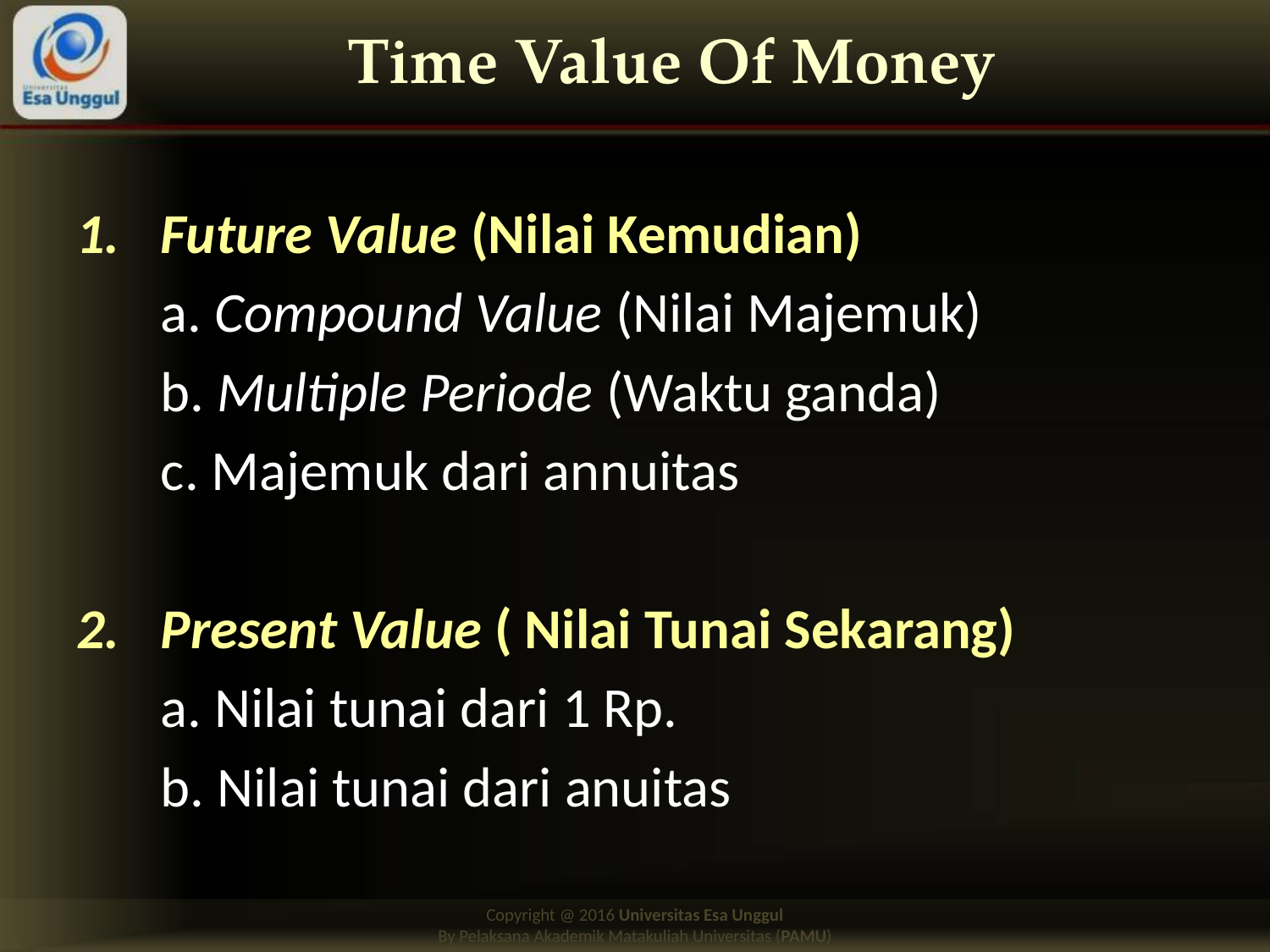

# Time Value Of Money
Future Value (Nilai Kemudian)
	a. Compound Value (Nilai Majemuk)
	b. Multiple Periode (Waktu ganda)
	c. Majemuk dari annuitas

Present Value ( Nilai Tunai Sekarang)
	a. Nilai tunai dari 1 Rp.
	b. Nilai tunai dari anuitas